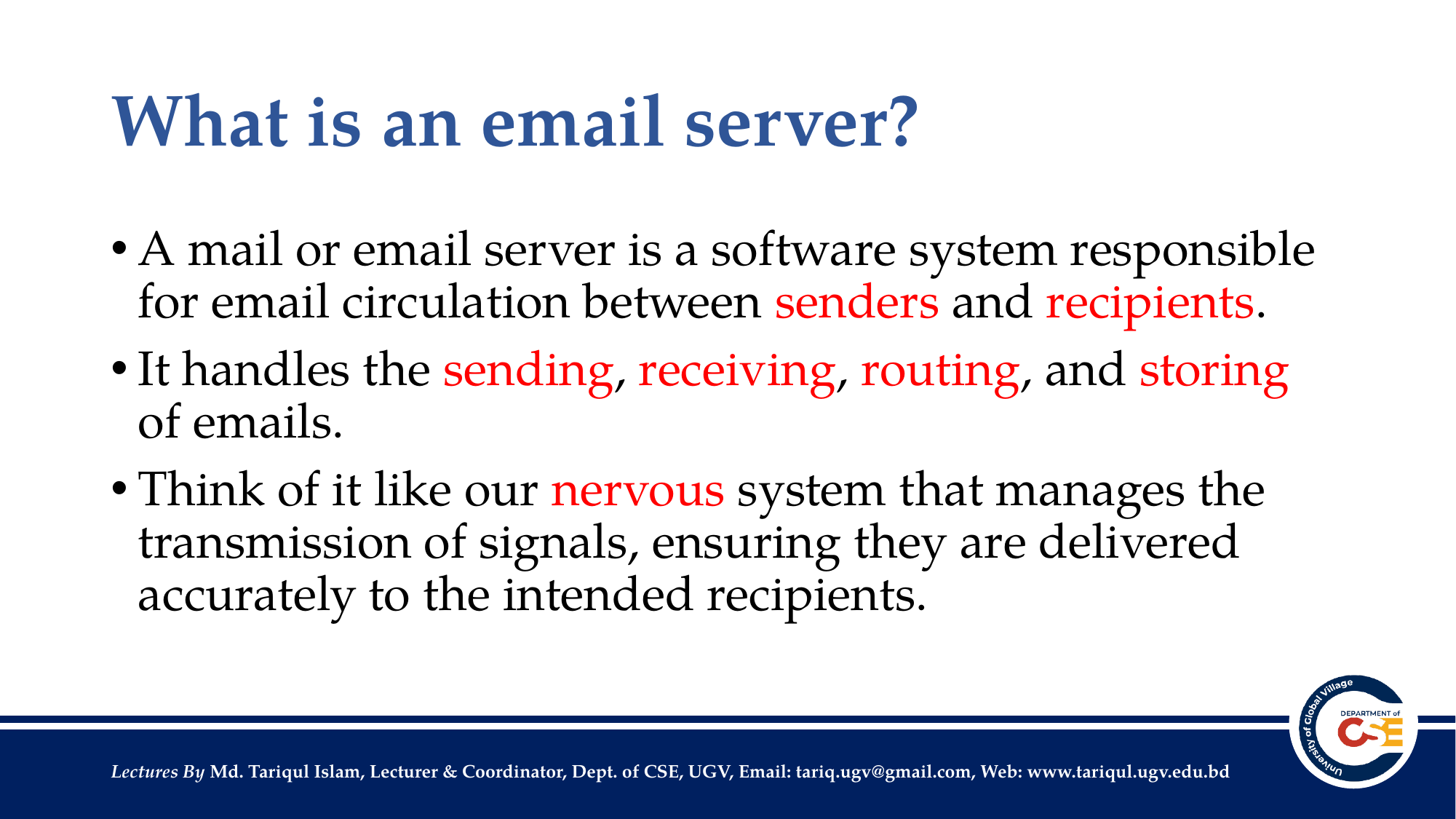

# What is an email server?
A mail or email server is a software system responsible for email circulation between senders and recipients.
It handles the sending, receiving, routing, and storing of emails.
Think of it like our nervous system that manages the transmission of signals, ensuring they are delivered accurately to the intended recipients.